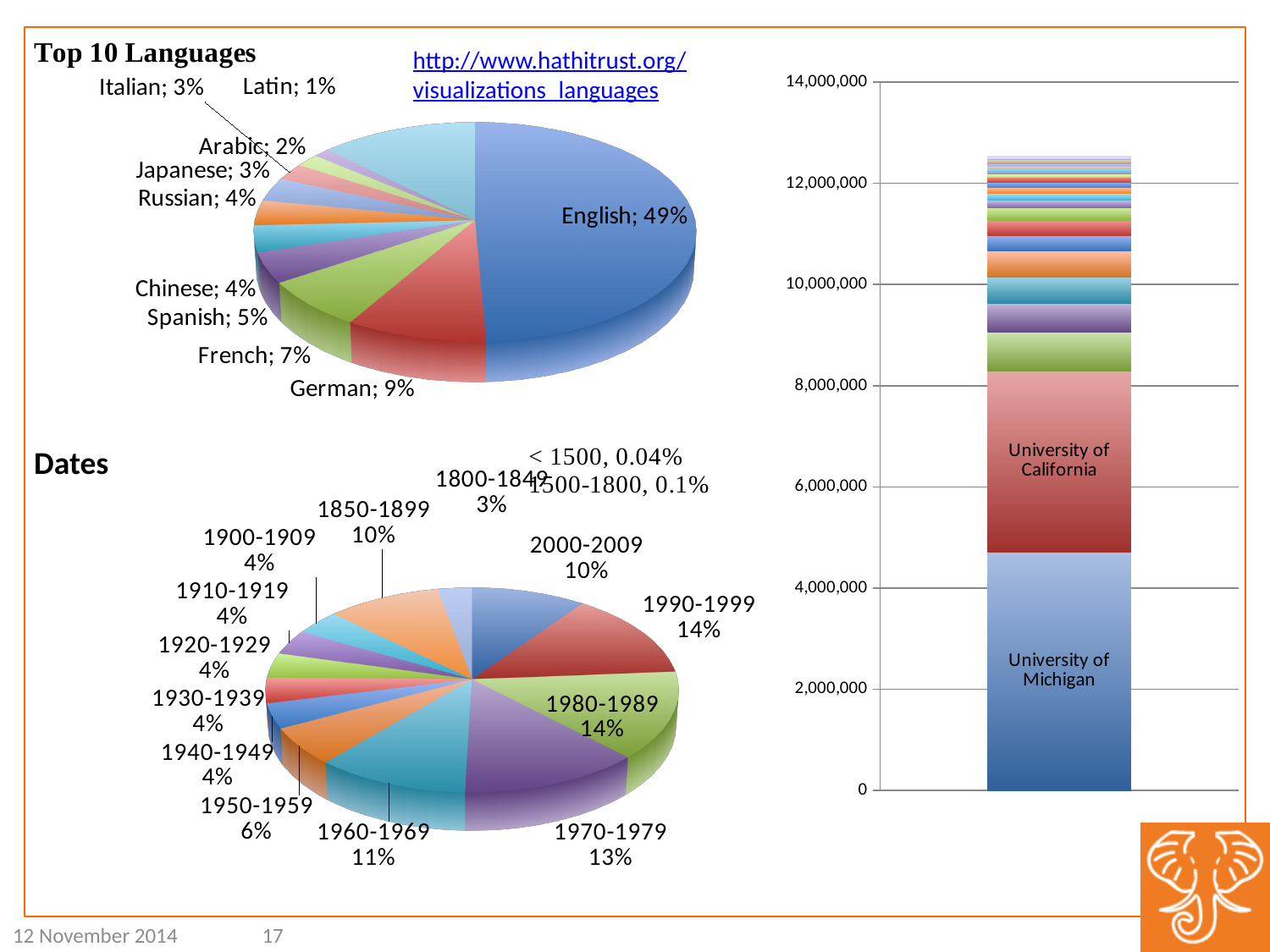

[unsupported chart]

http://www.hathitrust.org/visualizations_languages

### Chart

| Category | University of Michigan | University of California | Harvard University | University of Wisconsin | Indiana University | Cornell University | University of Illinois | New York Public Library | Princeton University | Penn State | University of Minnesota | Universidad Complutense | Library of Congress | Keio University | Columbia University | Northwestern University | Ohio State | University of Chicago | University of Virginia | Purdue University | Yale University | University of North Carolina at Chapel Hill | Getty Research Institute | University of Massachusetts | University of Florida | Duke University | University of Connecticut | Boston College |
|---|---|---|---|---|---|---|---|---|---|---|---|---|---|---|---|---|---|---|---|---|---|---|---|---|---|---|---|---|
Dates

[unsupported chart]

12 November 2014
17